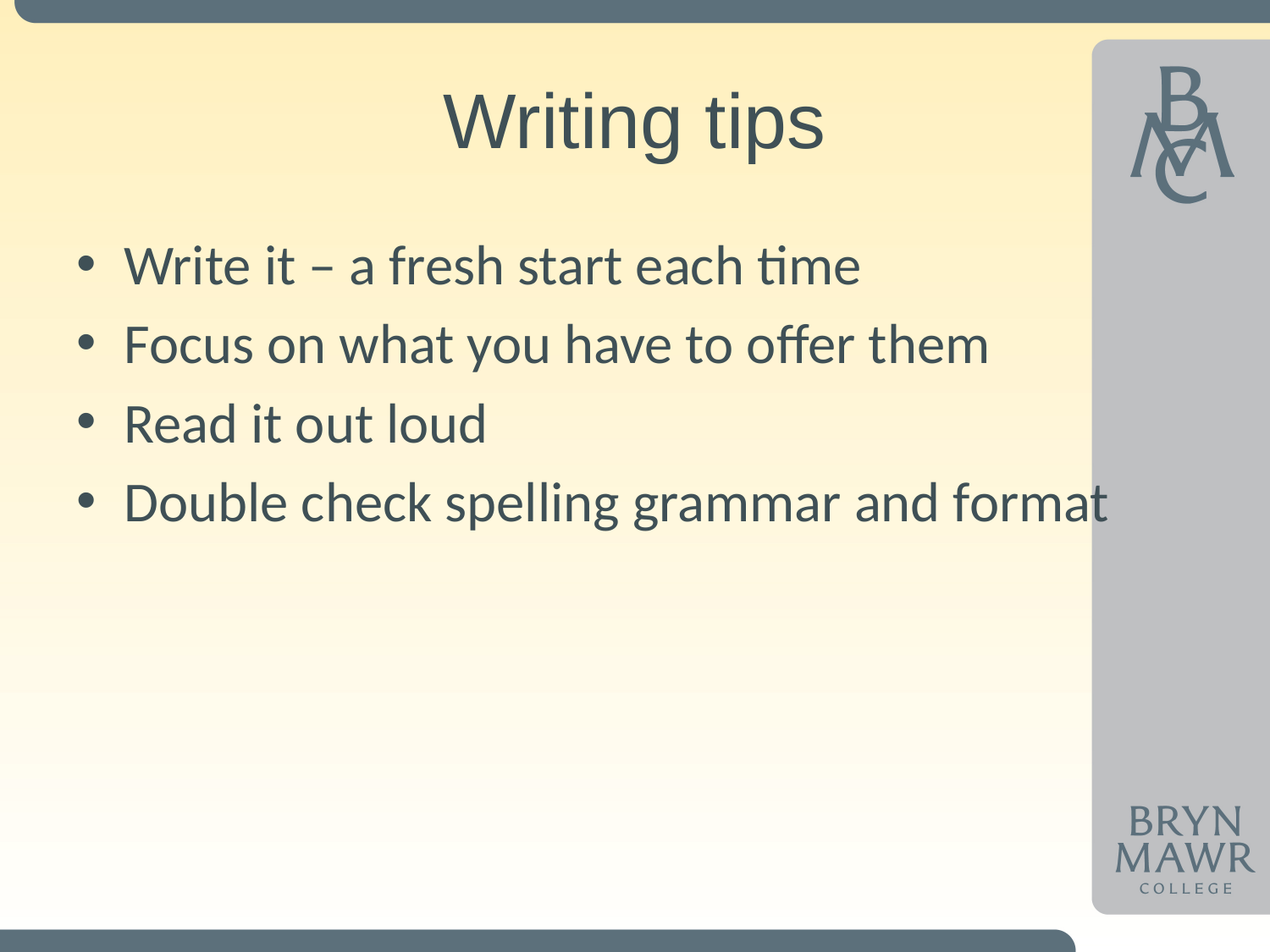

# Writing tips
Write it – a fresh start each time
Focus on what you have to offer them
Read it out loud
Double check spelling grammar and format